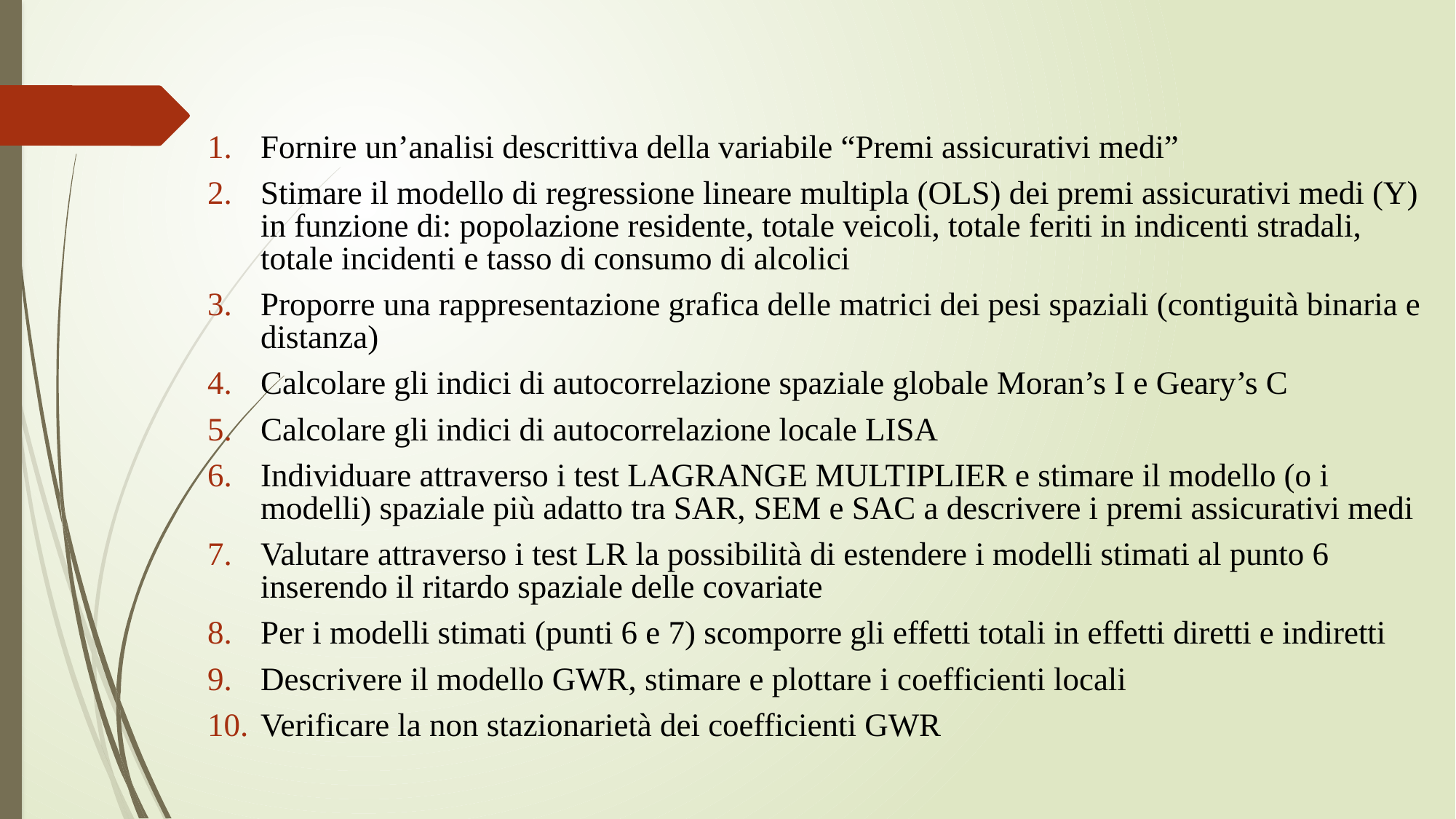

Fornire un’analisi descrittiva della variabile “Premi assicurativi medi”
Stimare il modello di regressione lineare multipla (OLS) dei premi assicurativi medi (Y) in funzione di: popolazione residente, totale veicoli, totale feriti in indicenti stradali, totale incidenti e tasso di consumo di alcolici
Proporre una rappresentazione grafica delle matrici dei pesi spaziali (contiguità binaria e distanza)
Calcolare gli indici di autocorrelazione spaziale globale Moran’s I e Geary’s C
Calcolare gli indici di autocorrelazione locale LISA
Individuare attraverso i test LAGRANGE MULTIPLIER e stimare il modello (o i modelli) spaziale più adatto tra SAR, SEM e SAC a descrivere i premi assicurativi medi
Valutare attraverso i test LR la possibilità di estendere i modelli stimati al punto 6 inserendo il ritardo spaziale delle covariate
Per i modelli stimati (punti 6 e 7) scomporre gli effetti totali in effetti diretti e indiretti
Descrivere il modello GWR, stimare e plottare i coefficienti locali
Verificare la non stazionarietà dei coefficienti GWR